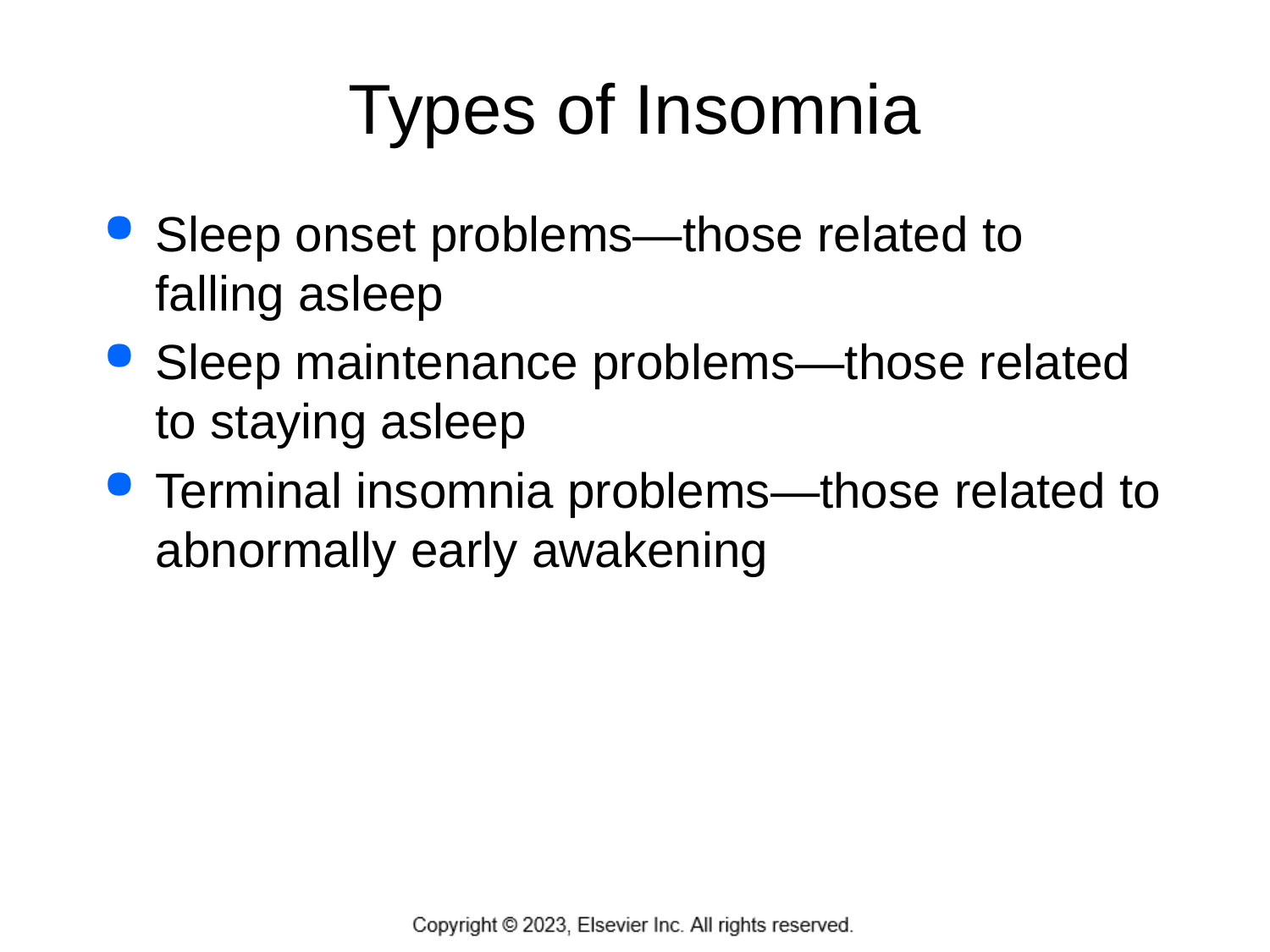

# Types of Insomnia
Sleep onset problems—those related to falling asleep
Sleep maintenance problems—those related to staying asleep
Terminal insomnia problems—those related to abnormally early awakening